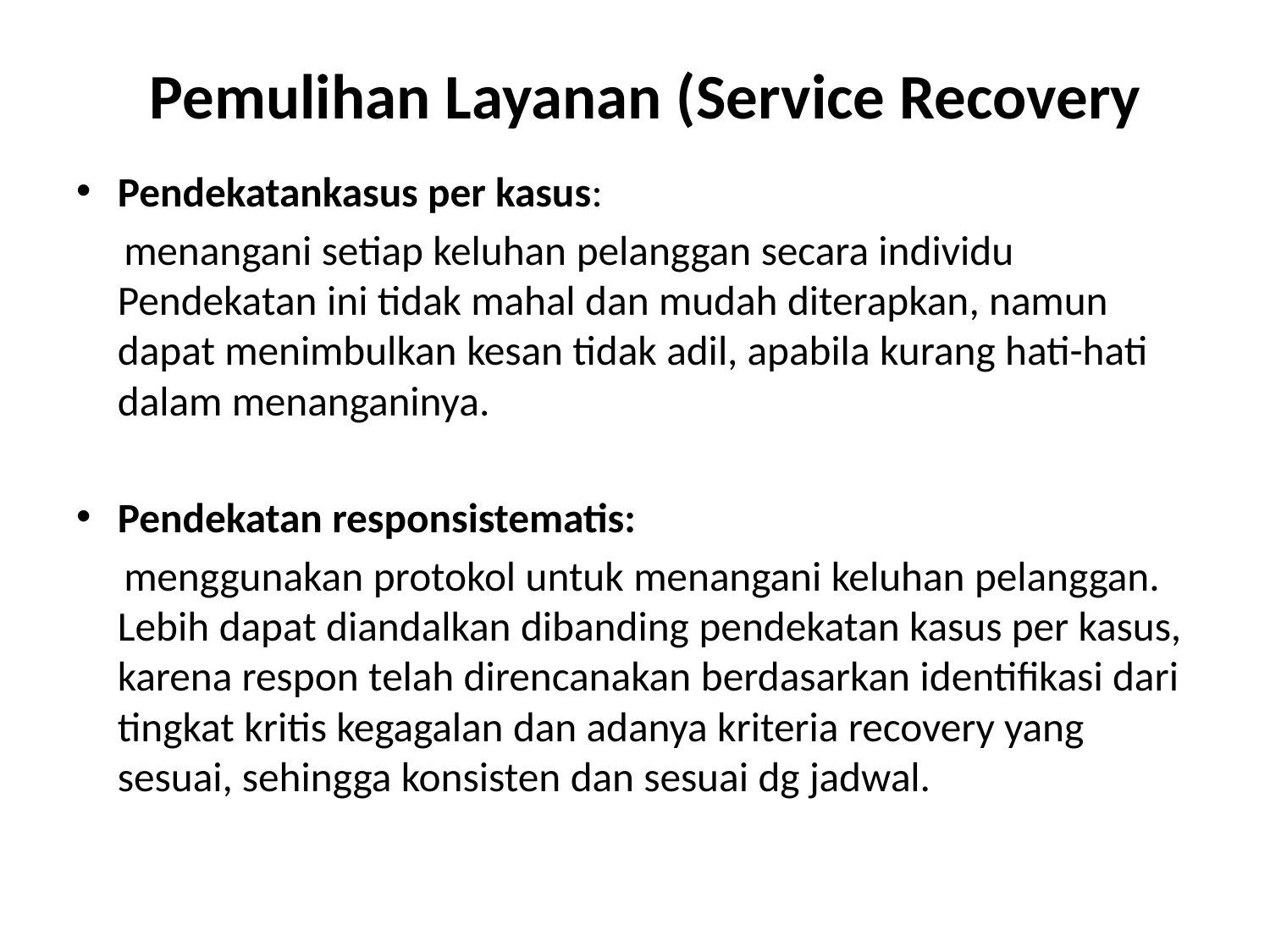

# Pemulihan Layanan (Service Recovery
Pendekatankasus per kasus:
     menangani setiap keluhan pelanggan secara individu Pendekatan ini tidak mahal dan mudah diterapkan, namun dapat menimbulkan kesan tidak adil, apabila kurang hati-hati dalam menanganinya.

Pendekatan responsistematis:
     menggunakan protokol untuk menangani keluhan pelanggan. Lebih dapat diandalkan dibanding pendekatan kasus per kasus, karena respon telah direncanakan berdasarkan identifikasi dari tingkat kritis kegagalan dan adanya kriteria recovery yang sesuai, sehingga konsisten dan sesuai dg jadwal.